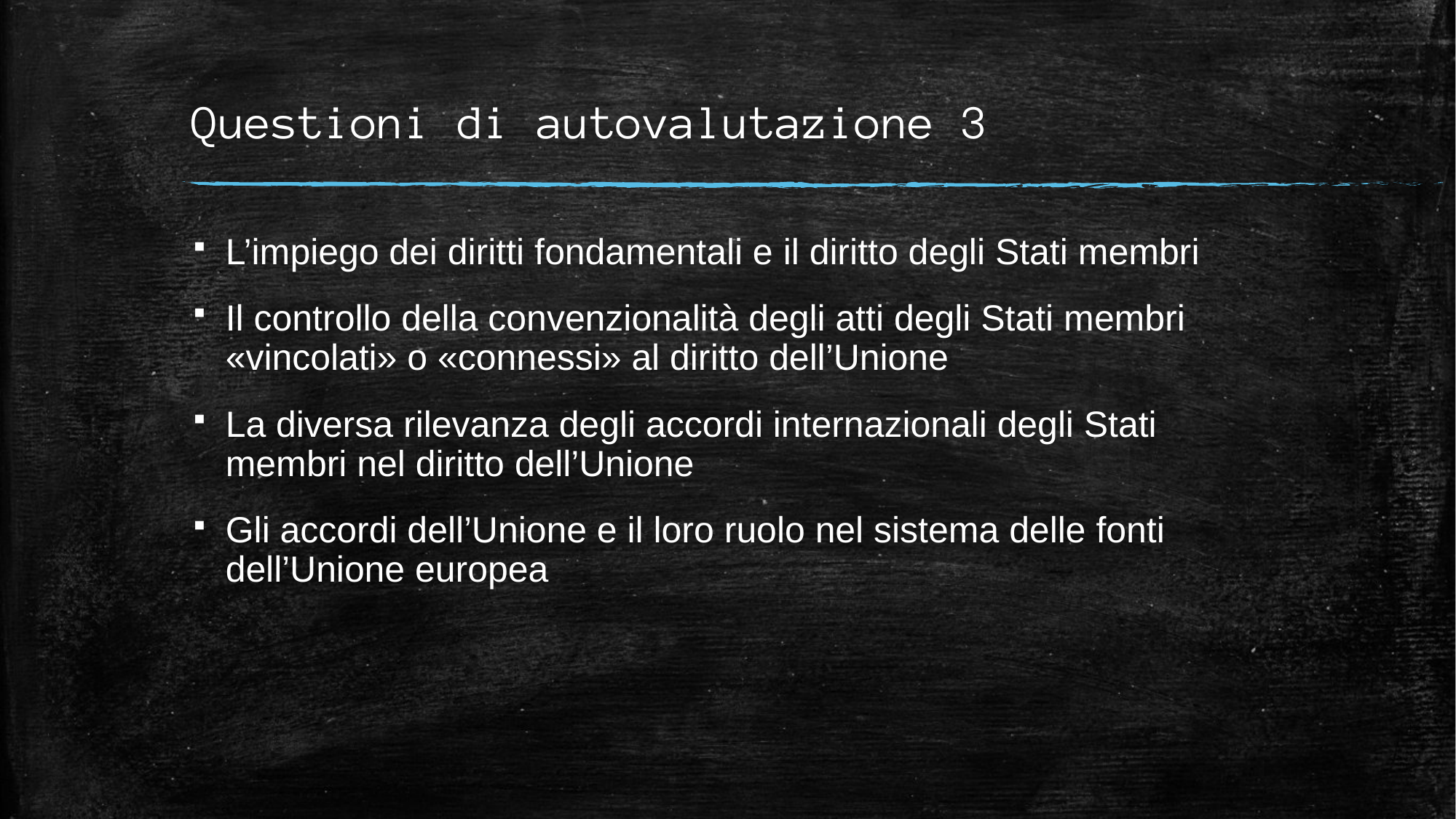

# Questioni di autovalutazione 3
L’impiego dei diritti fondamentali e il diritto degli Stati membri
Il controllo della convenzionalità degli atti degli Stati membri «vincolati» o «connessi» al diritto dell’Unione
La diversa rilevanza degli accordi internazionali degli Stati membri nel diritto dell’Unione
Gli accordi dell’Unione e il loro ruolo nel sistema delle fonti dell’Unione europea